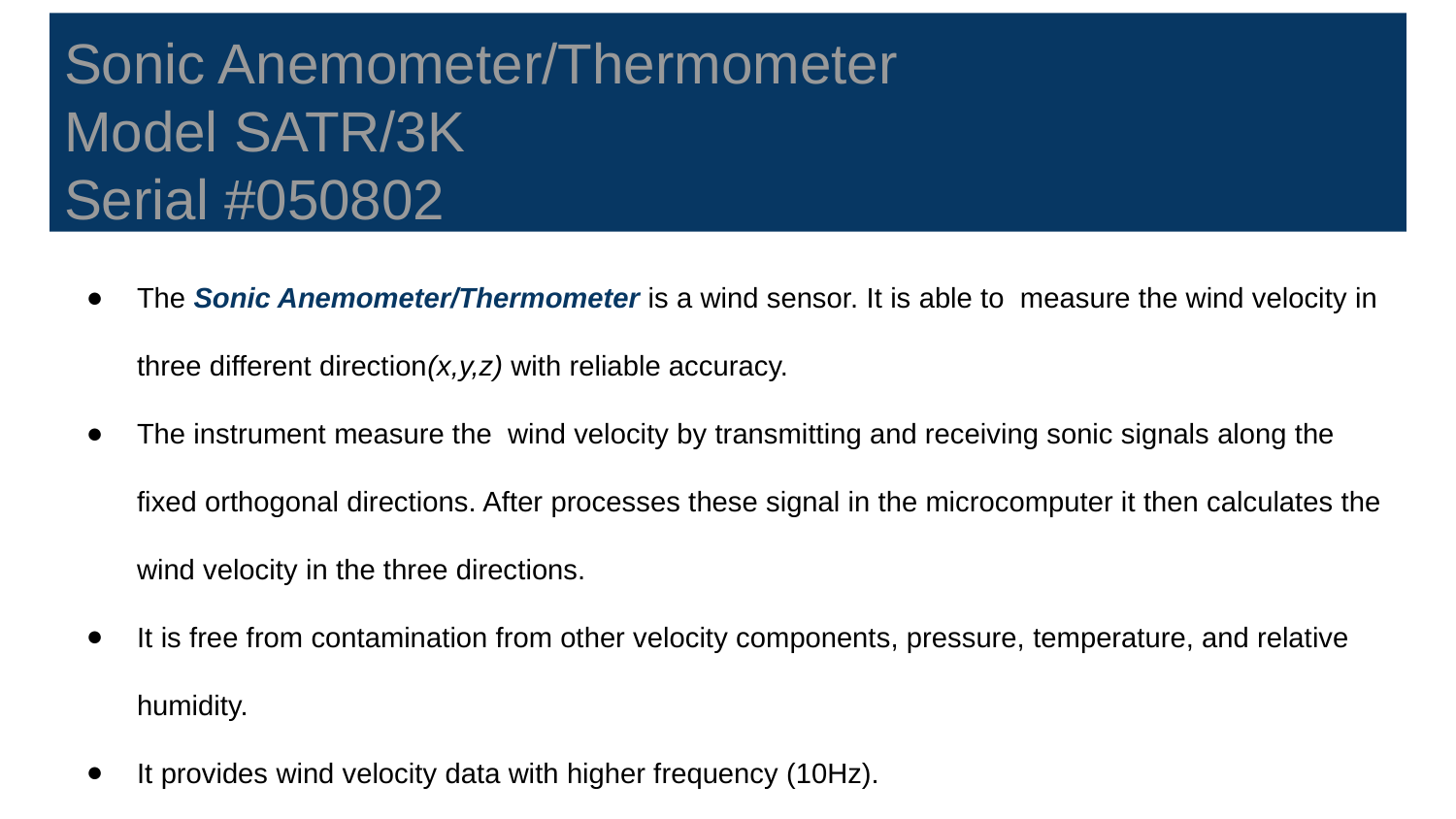

# Sonic Anemometer/Thermometer
Model SATR/3K
Serial #050802
The Sonic Anemometer/Thermometer is a wind sensor. It is able to  measure the wind velocity in three different direction(x,y,z) with reliable accuracy.
The instrument measure the  wind velocity by transmitting and receiving sonic signals along the fixed orthogonal directions. After processes these signal in the microcomputer it then calculates the wind velocity in the three directions.
It is free from contamination from other velocity components, pressure, temperature, and relative humidity.
It provides wind velocity data with higher frequency (10Hz).
                                                                               				(Applied Technologies, Inc.,19--)